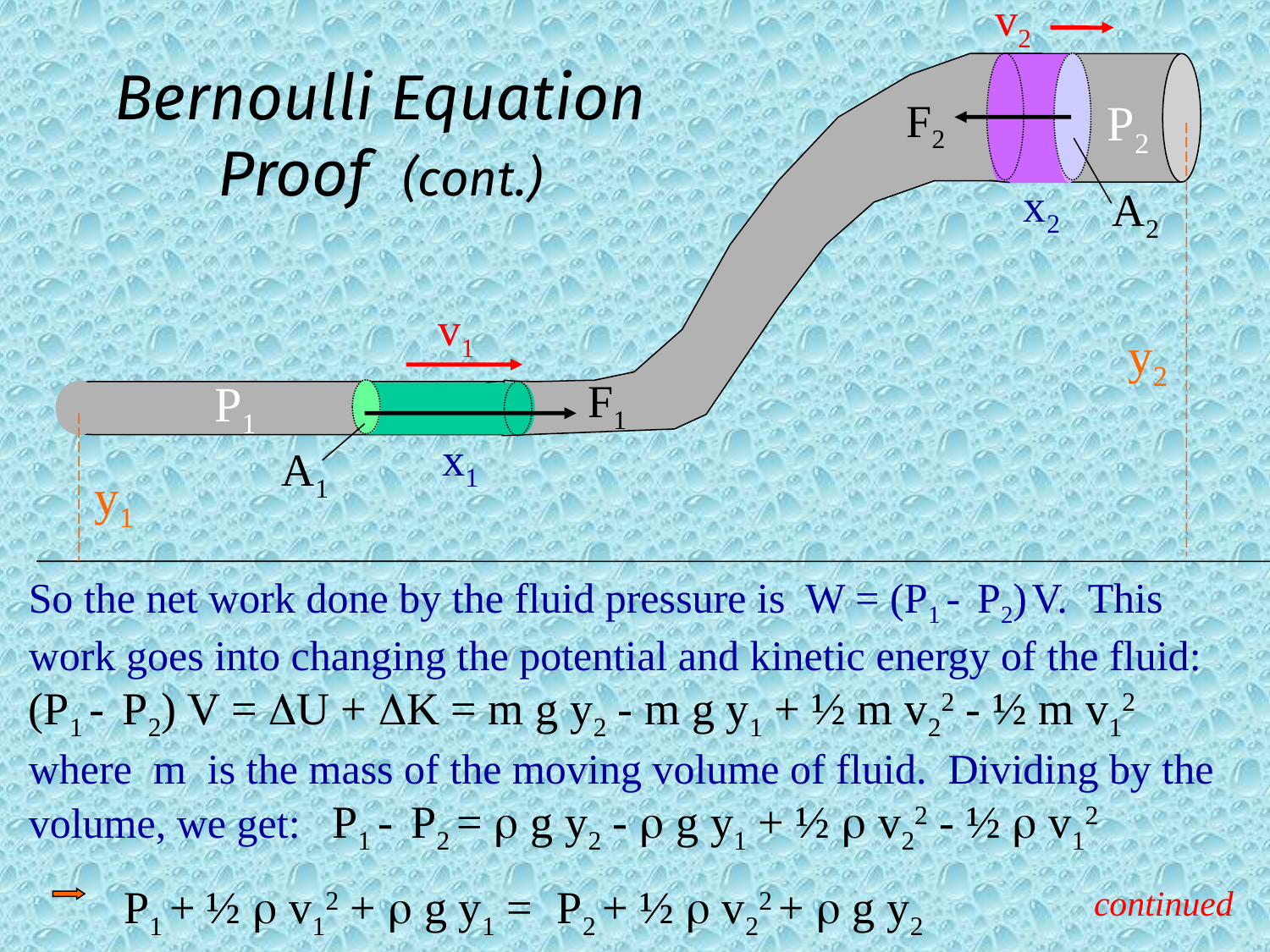

v2

# Bernoulli Equation Proof  (cont.)

F2
P2

 x2

A2

v1
y2

P1
F1

  x1
A1
y1

So the net work done by the fluid pressure is  W = (P1 -  P2) V.  This work goes into changing the potential and kinetic energy of the fluid:
(P1 -  P2) V = ΔU + ΔK = m g y2 - m g y1 + ½ m v22 - ½ m v12 	 where  m  is the mass of the moving volume of fluid.  Dividing by the volume, we get:   P1 -  P2 = ρ g y2 - ρ g y1 + ½ ρ v22 - ½ ρ v12
         P1 + ½ ρ v12 + ρ g y1 =   P2 + ½ ρ v22 + ρ g y2
continued